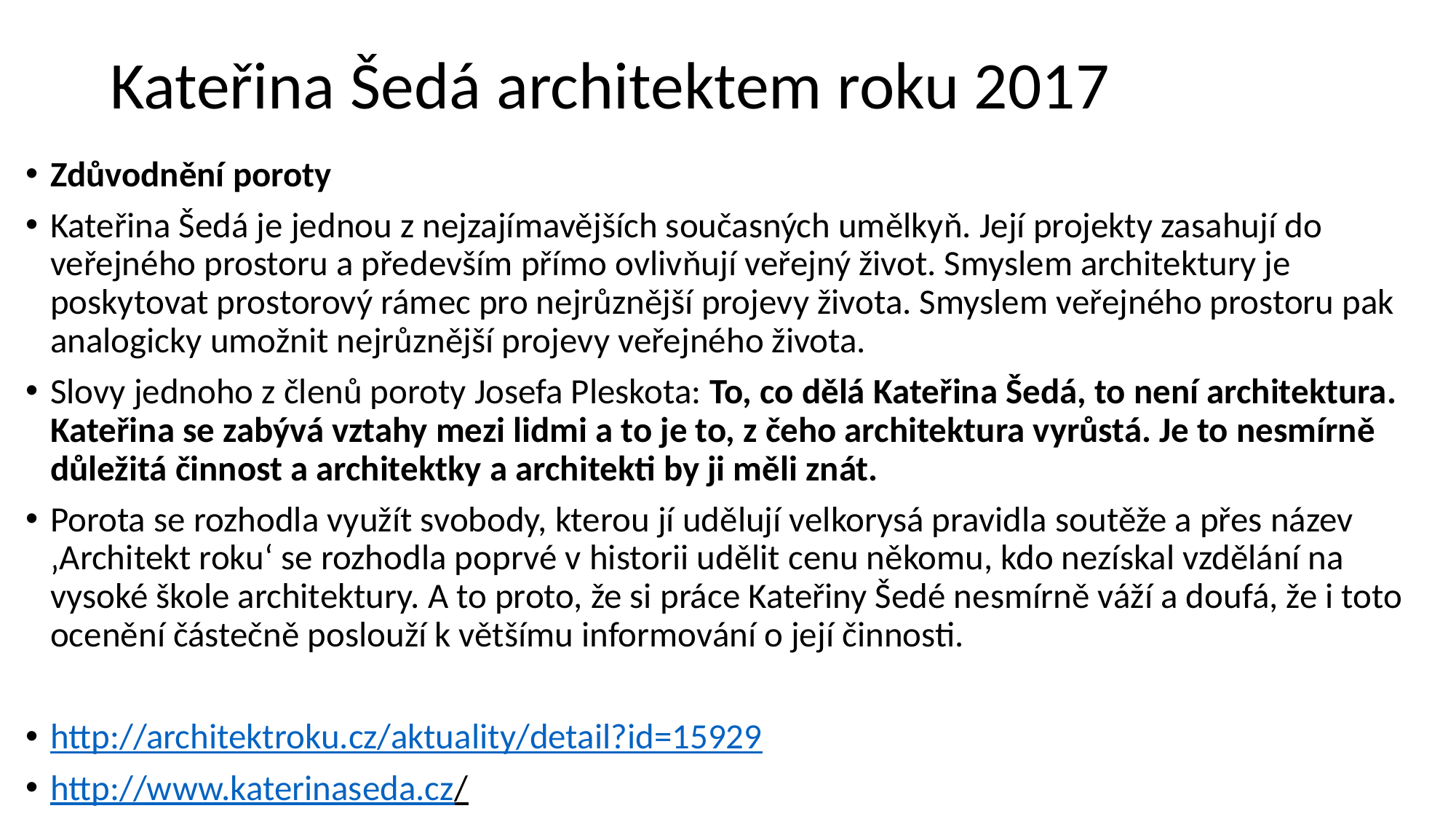

# Kateřina Šedá architektem roku 2017
Zdůvodnění poroty
Kateřina Šedá je jednou z nejzajímavějších současných umělkyň. Její projekty zasahují do veřejného prostoru a především přímo ovlivňují veřejný život. Smyslem architektury je poskytovat prostorový rámec pro nejrůznější projevy života. Smyslem veřejného prostoru pak analogicky umožnit nejrůznější projevy veřejného života.
Slovy jednoho z členů poroty Josefa Pleskota: To, co dělá Kateřina Šedá, to není architektura. Kateřina se zabývá vztahy mezi lidmi a to je to, z čeho architektura vyrůstá. Je to nesmírně důležitá činnost a architektky a architekti by ji měli znát.
Porota se rozhodla využít svobody, kterou jí udělují velkorysá pravidla soutěže a přes název ‚Architekt roku‘ se rozhodla poprvé v historii udělit cenu někomu, kdo nezískal vzdělání na vysoké škole architektury. A to proto, že si práce Kateřiny Šedé nesmírně váží a doufá, že i toto ocenění částečně poslouží k většímu informování o její činnosti.

http://architektroku.cz/aktuality/detail?id=15929
http://www.katerinaseda.cz/